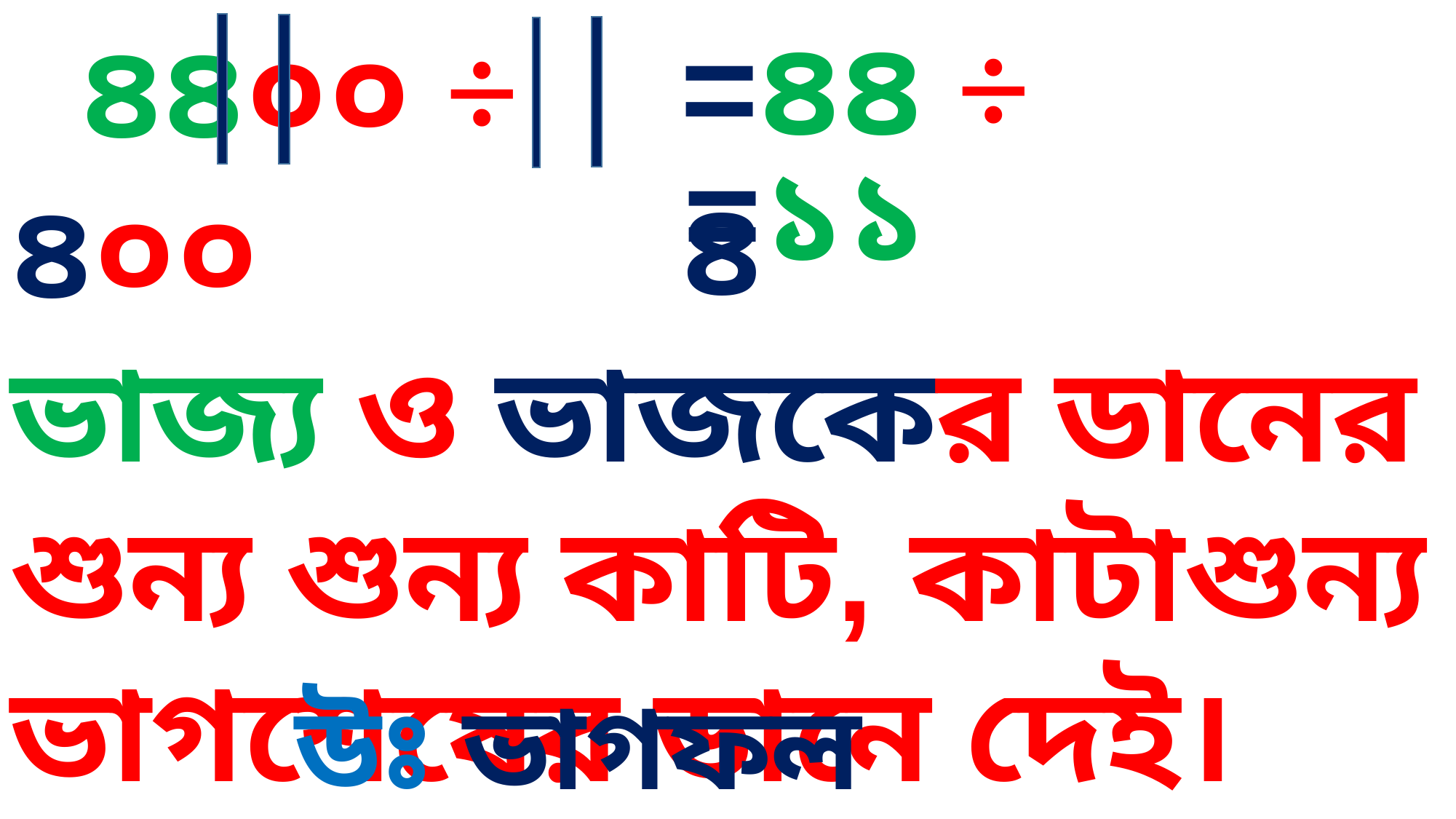

=৪৪ ÷ ৪
  ৪৪০০ ÷ ৪০০

=১১
ভাজ্য ও ভাজকের ডানের শুন্য শুন্য কাটি, কাটাশুন্য ভাগশেষের ডানে দেই।
উঃ ভাগফল ১১,ভাগশেষ ০